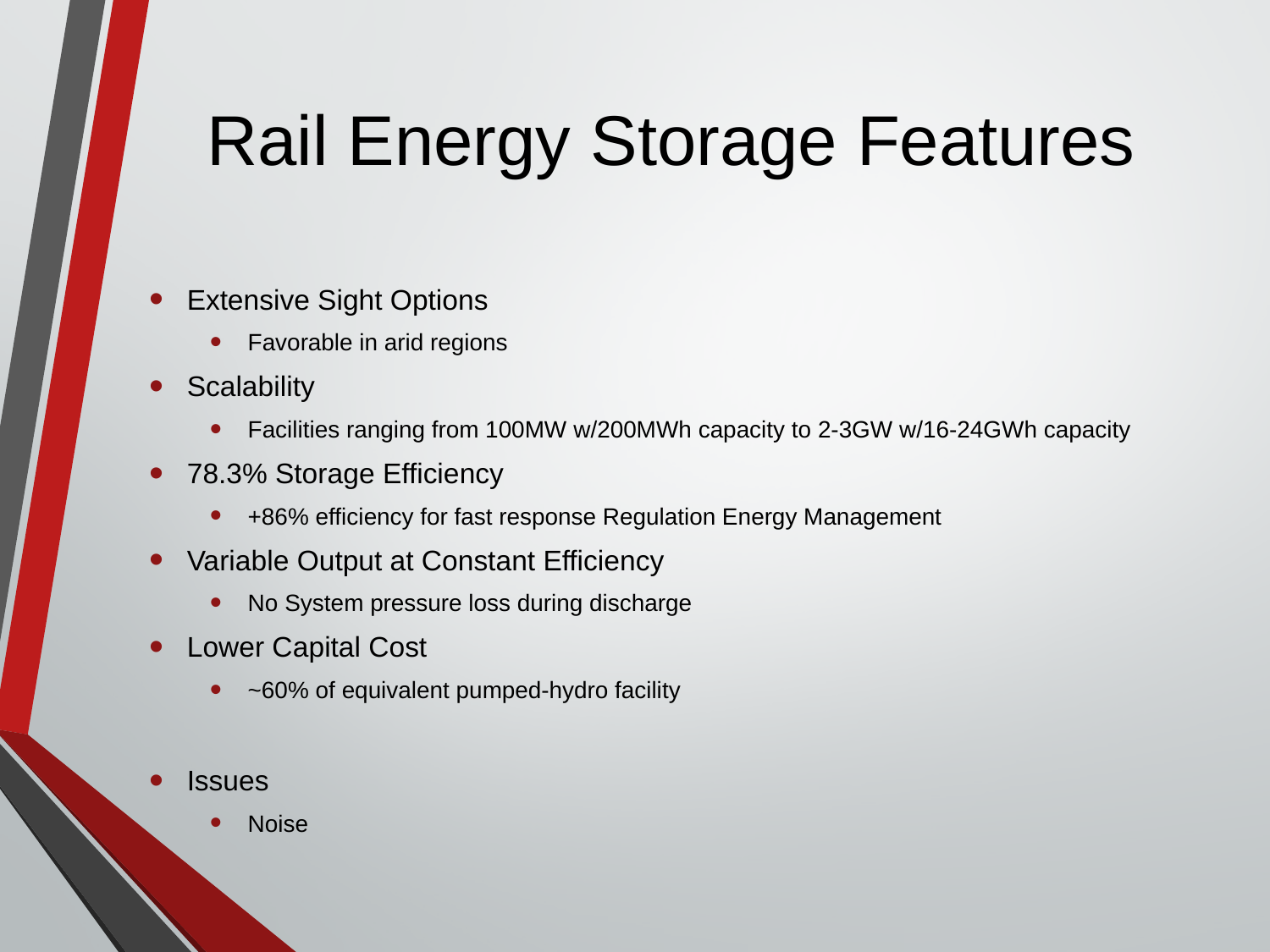

# Rail Energy Storage Features
Extensive Sight Options
Favorable in arid regions
Scalability
Facilities ranging from 100MW w/200MWh capacity to 2-3GW w/16-24GWh capacity
78.3% Storage Efficiency
+86% efficiency for fast response Regulation Energy Management
Variable Output at Constant Efficiency
No System pressure loss during discharge
Lower Capital Cost
~60% of equivalent pumped-hydro facility

Issues
Noise